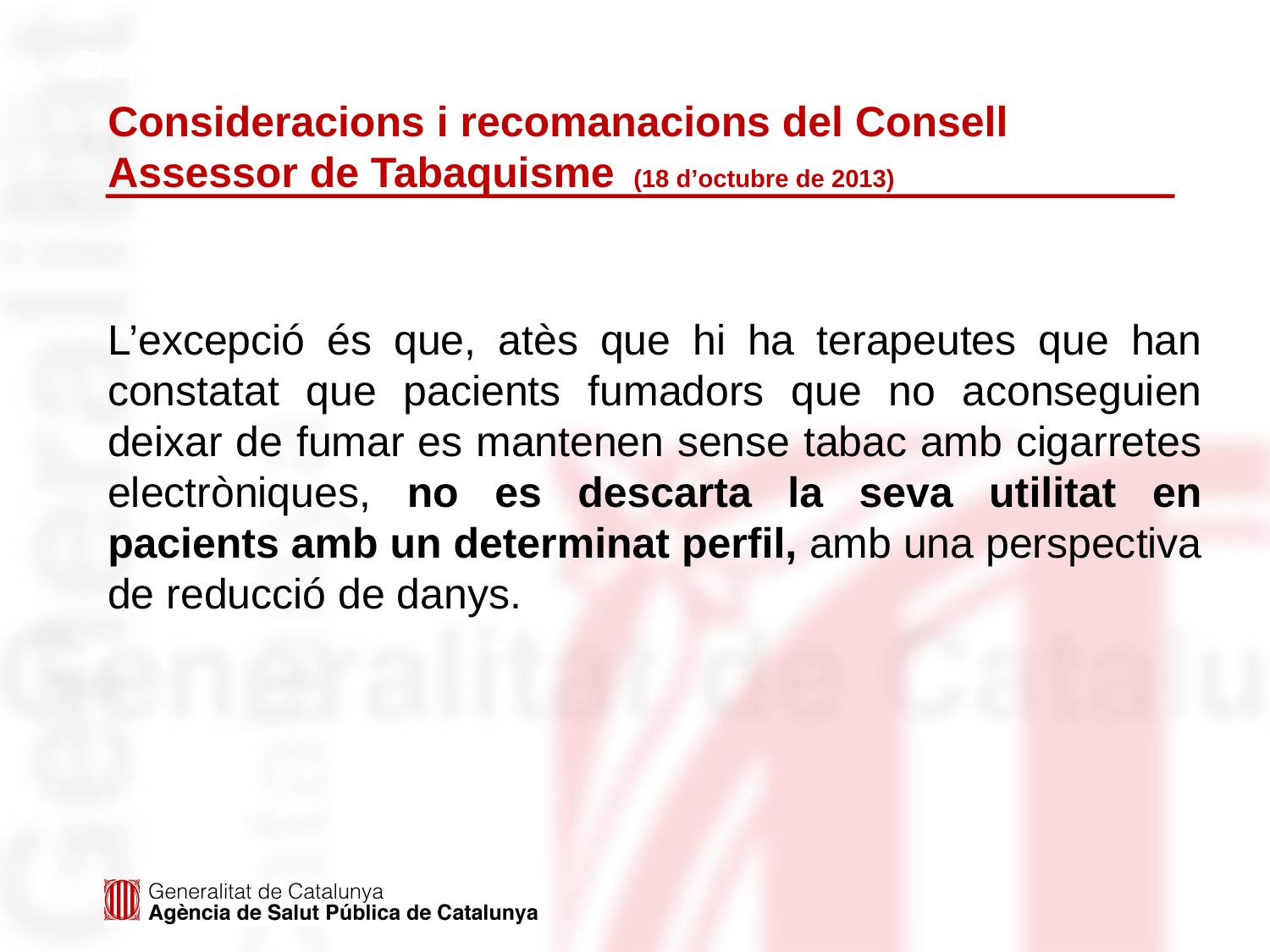

# Consideracions i recomanacions del Consell Assessor de Tabaquisme  (18 d’octubre de 2013)
Departament de Salut
L’excepció és que, atès que hi ha terapeutes que han constatat que pacients fumadors que no aconseguien deixar de fumar es mantenen sense tabac amb cigarretes electròniques, no es descarta la seva utilitat en pacients amb un determinat perfil, amb una perspectiva de reducció de danys.